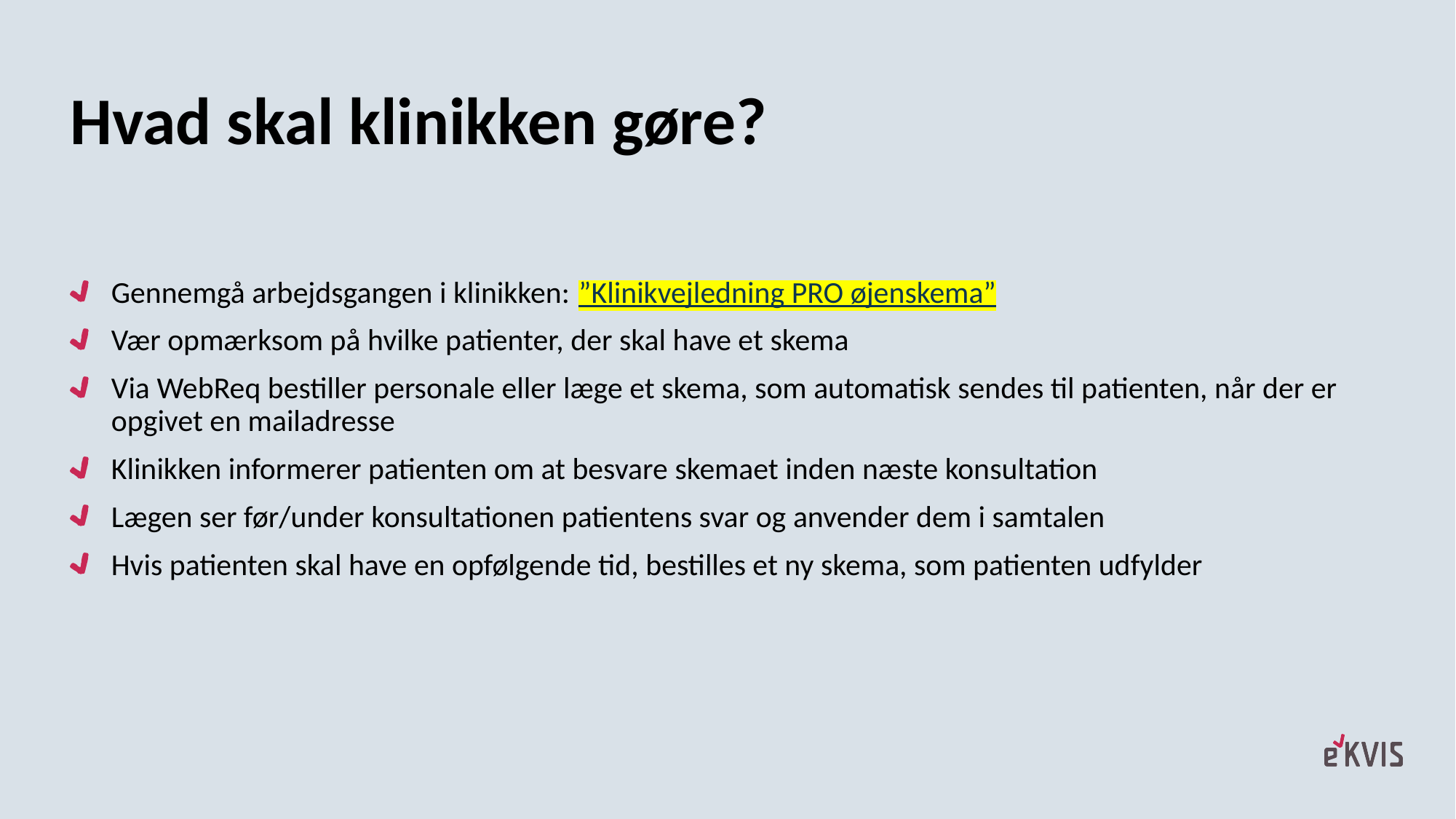

# Hvad skal klinikken gøre?
Gennemgå arbejdsgangen i klinikken: ”Klinikvejledning PRO øjenskema”
Vær opmærksom på hvilke patienter, der skal have et skema
Via WebReq bestiller personale eller læge et skema, som automatisk sendes til patienten, når der er opgivet en mailadresse
Klinikken informerer patienten om at besvare skemaet inden næste konsultation
Lægen ser før/under konsultationen patientens svar og anvender dem i samtalen
Hvis patienten skal have en opfølgende tid, bestilles et ny skema, som patienten udfylder